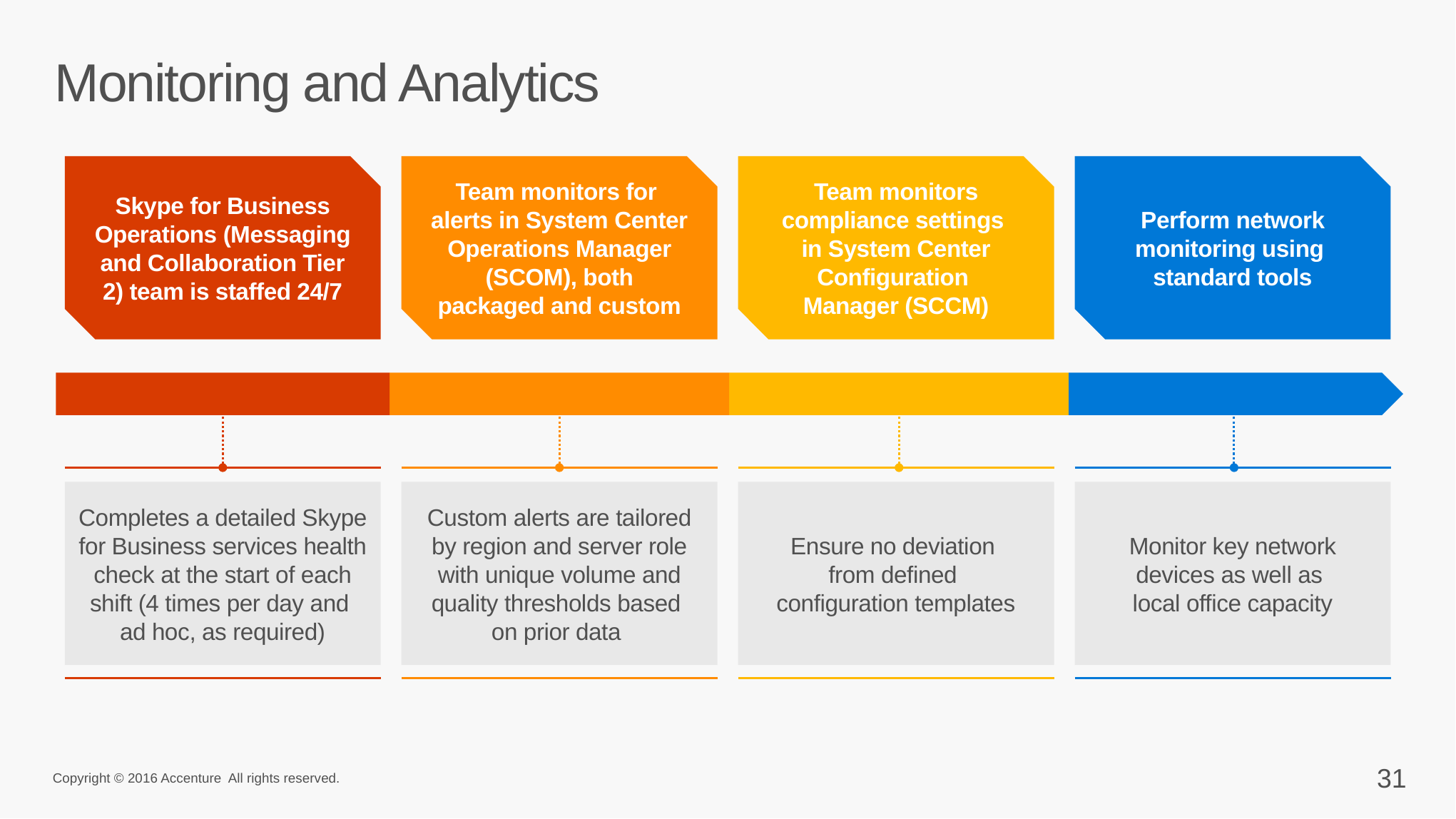

Monitoring and Analytics
Skype for Business Operations (Messaging and Collaboration Tier 2) team is staffed 24/7
Team monitors for
alerts in System Center Operations Manager (SCOM), both packaged and custom
Team monitors compliance settings
in System Center Configuration
Manager (SCCM)
Perform network monitoring using
standard tools

Completes a detailed Skype for Business services health check at the start of each shift (4 times per day and
ad hoc, as required)
Custom alerts are tailored by region and server role with unique volume and quality thresholds based
on prior data
Ensure no deviation
from defined
configuration templates
Monitor key network devices as well as
local office capacity
31